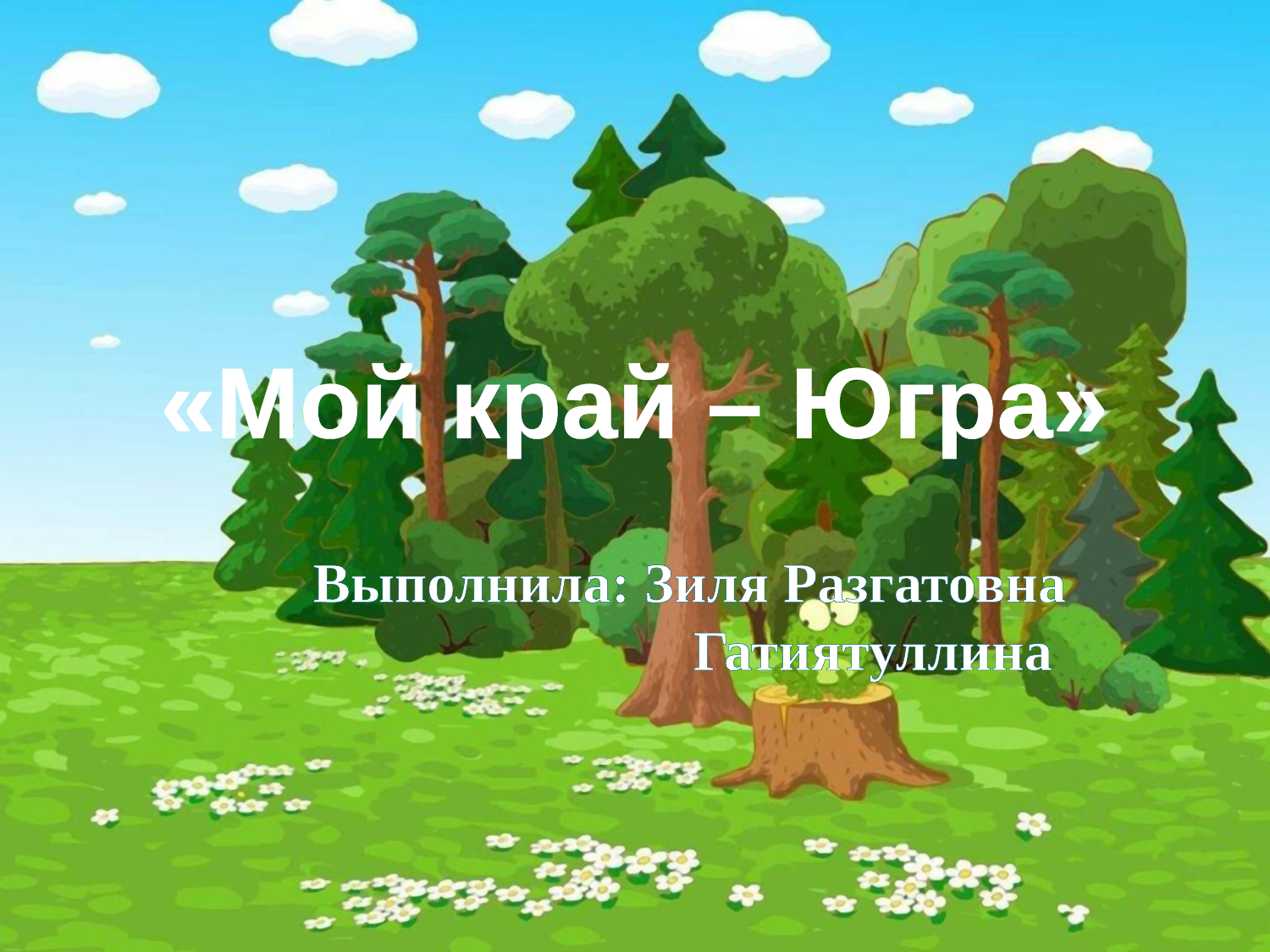

# «Мой край – Югра»
Выполнила: Зиля Разгатовна Гатиятуллина